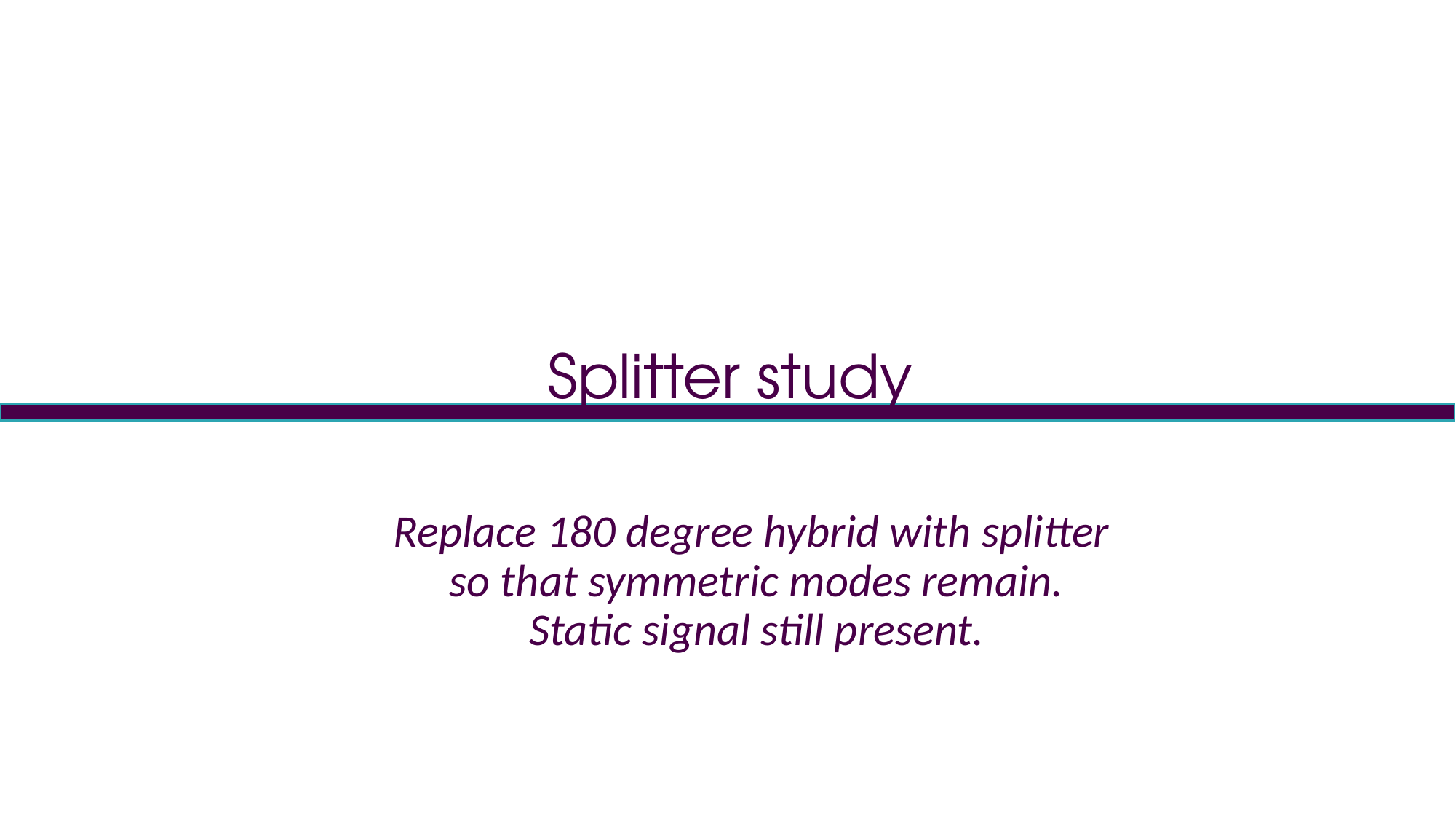

Splitter study
Replace 180 degree hybrid with splitter
so that symmetric modes remain.
Static signal still present.